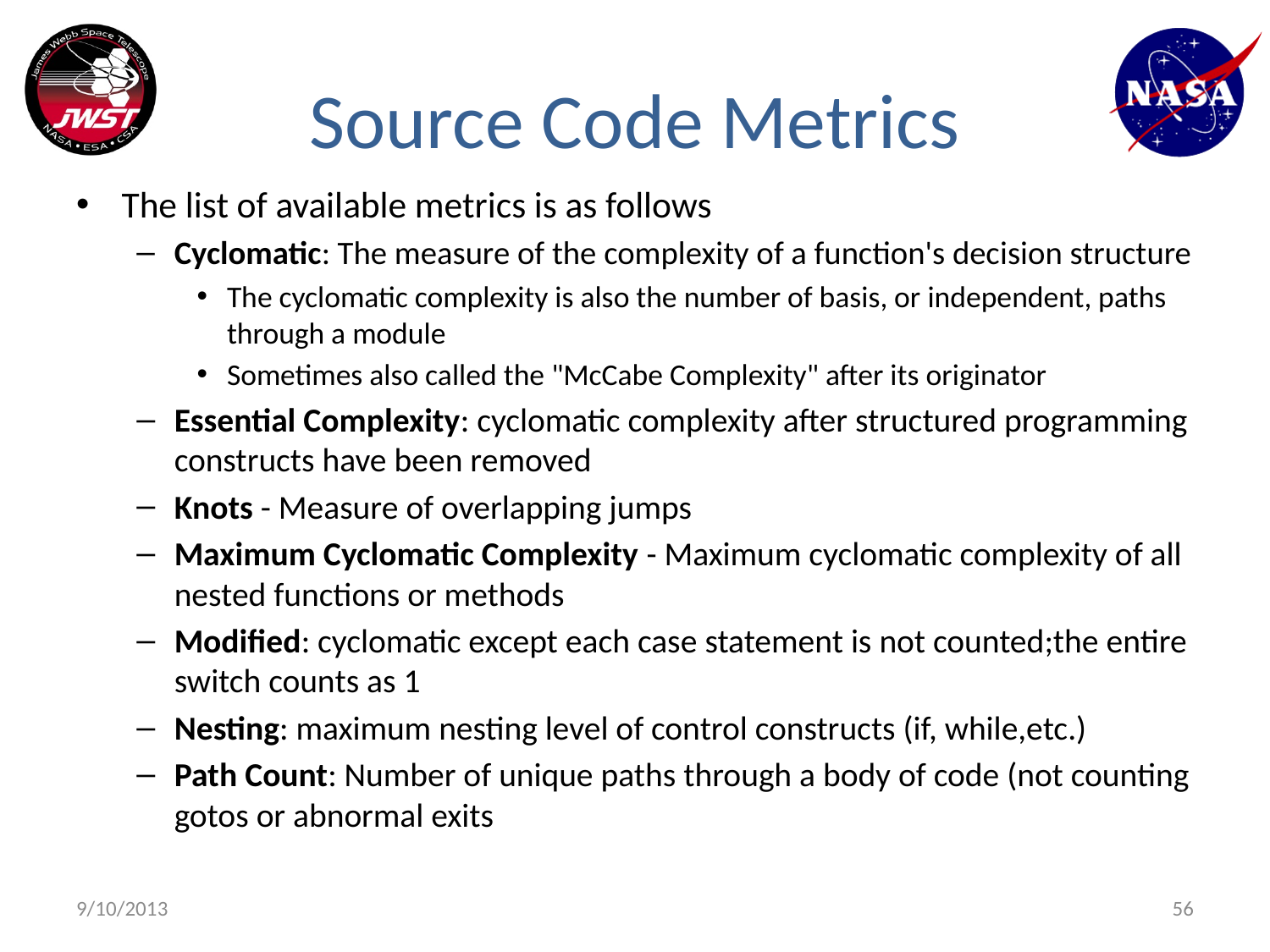

# Source Code Metrics
The list of available metrics is as follows
Cyclomatic: The measure of the complexity of a function's decision structure
The cyclomatic complexity is also the number of basis, or independent, paths through a module
Sometimes also called the "McCabe Complexity" after its originator
Essential Complexity: cyclomatic complexity after structured programming constructs have been removed
Knots - Measure of overlapping jumps
Maximum Cyclomatic Complexity - Maximum cyclomatic complexity of all nested functions or methods
Modified: cyclomatic except each case statement is not counted;the entire switch counts as 1
Nesting: maximum nesting level of control constructs (if, while,etc.)
Path Count: Number of unique paths through a body of code (not counting gotos or abnormal exits

9/10/2013
56